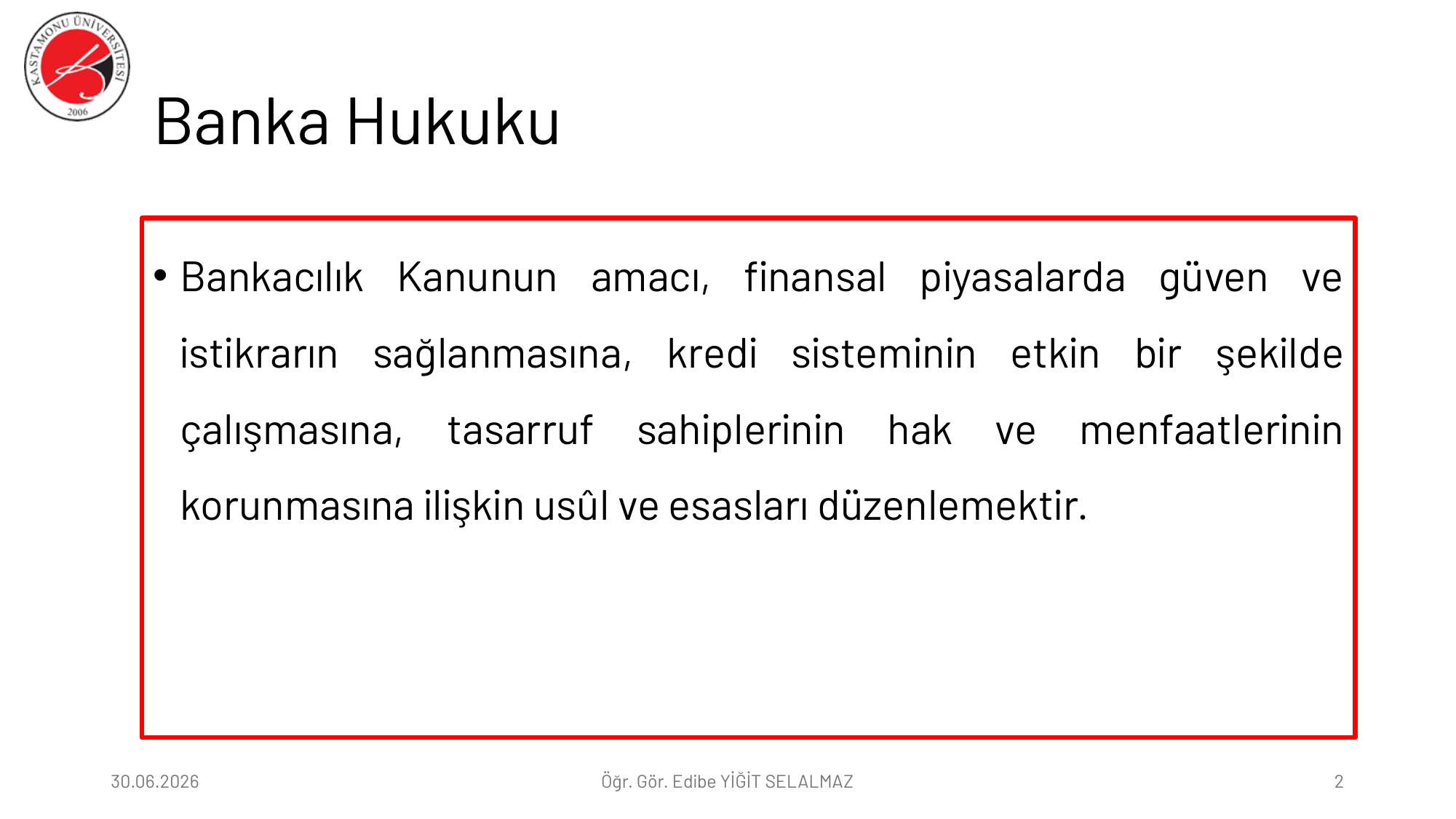

# Banka Hukuku
Bankacılık Kanunun amacı, finansal piyasalarda güven ve istikrarın sağlanmasına, kredi sisteminin etkin bir şekilde çalışmasına, tasarruf sahiplerinin hak ve menfaatlerinin korunmasına ilişkin usûl ve esasları düzenlemektir.
30.06.2026
Öğr. Gör. Edibe YİĞİT SELALMAZ
2